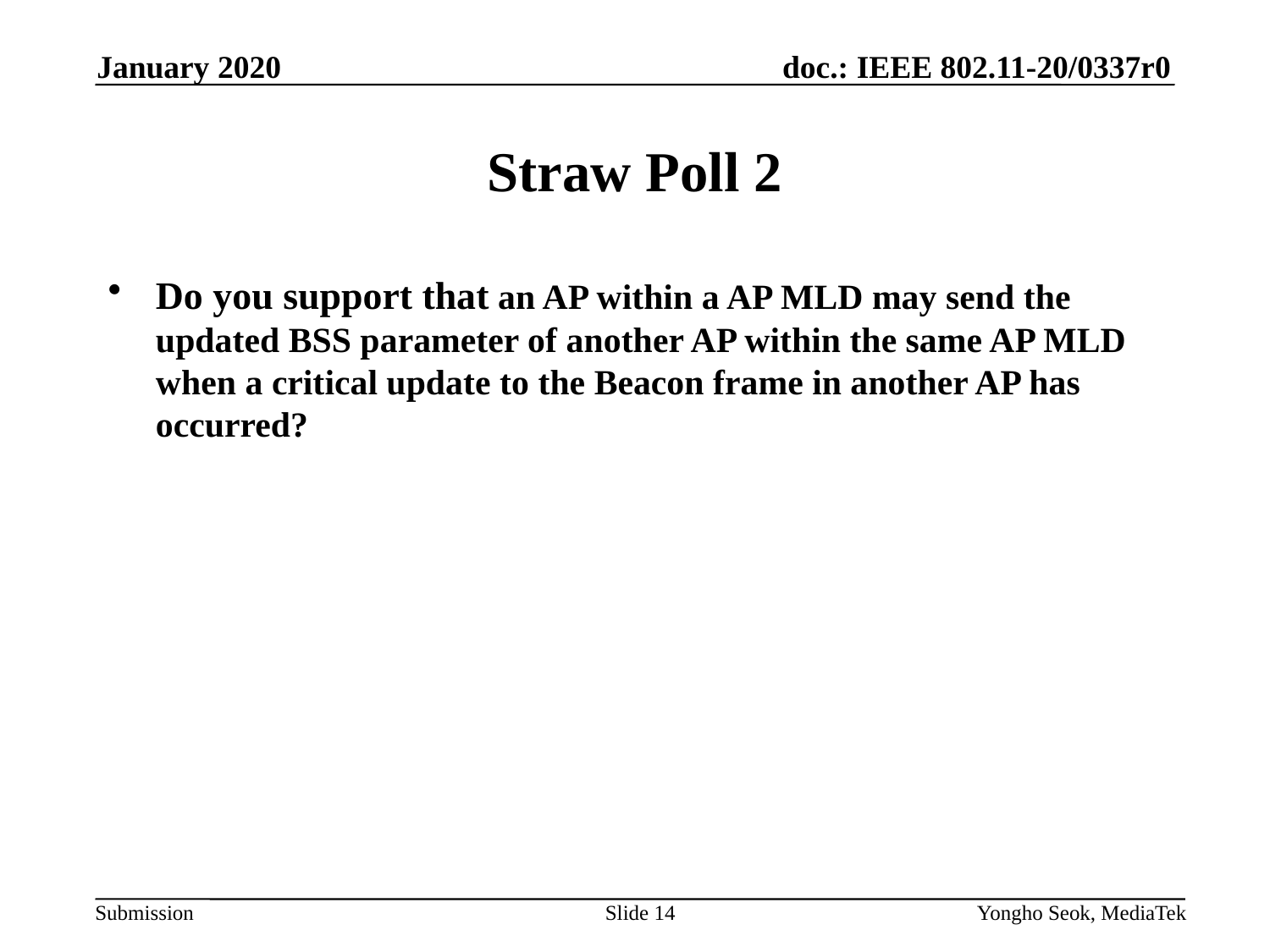

January 2020
# Straw Poll 2
Do you support that an AP within a AP MLD may send the updated BSS parameter of another AP within the same AP MLD when a critical update to the Beacon frame in another AP has occurred?

Slide 14
Yongho Seok, MediaTek